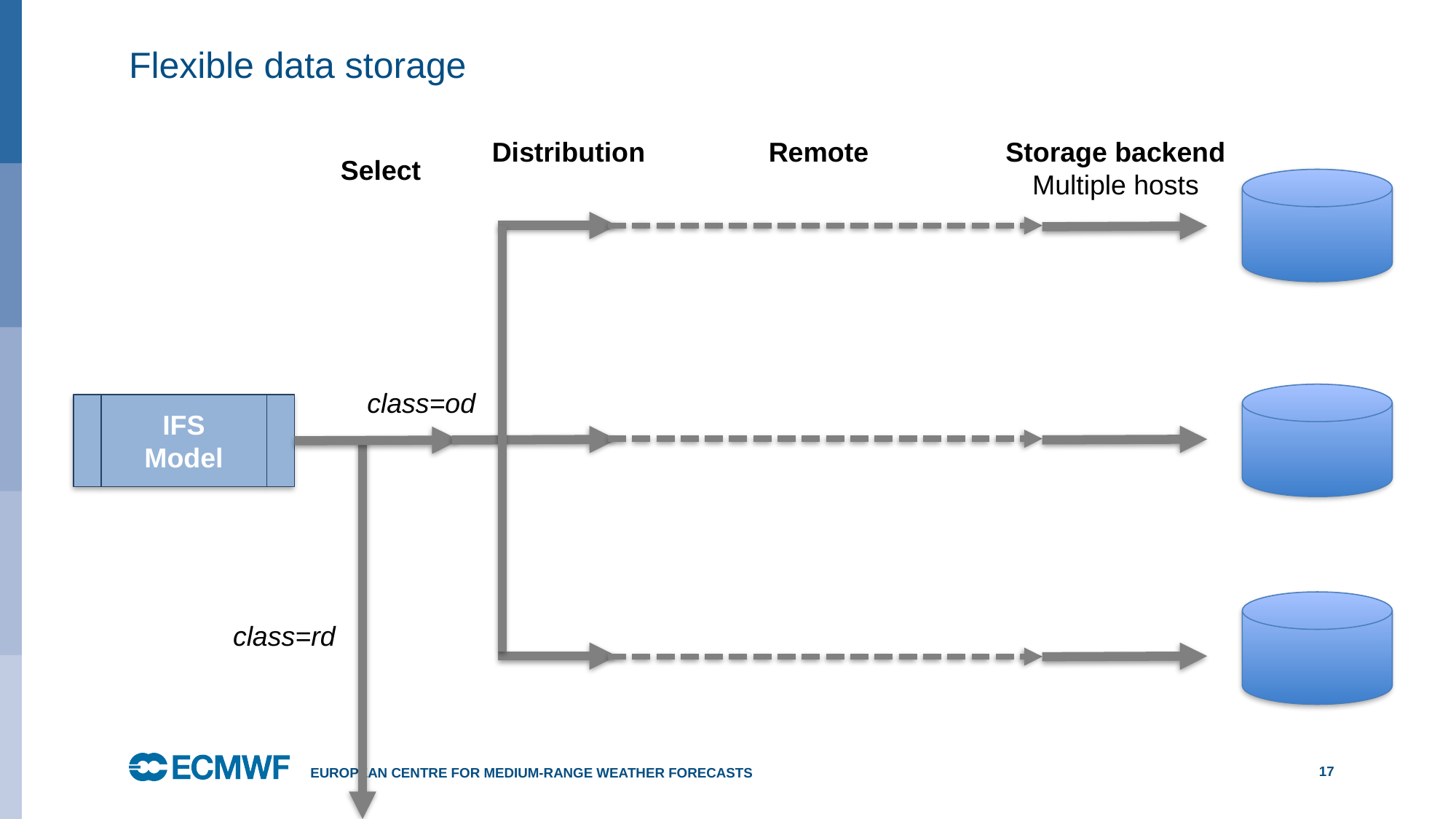

# Flexible data storage
Distribution
Remote
Storage backend
Multiple hosts
Select

class=od

IFS
Model

class=rd
European Centre for Medium-Range Weather Forecasts
17